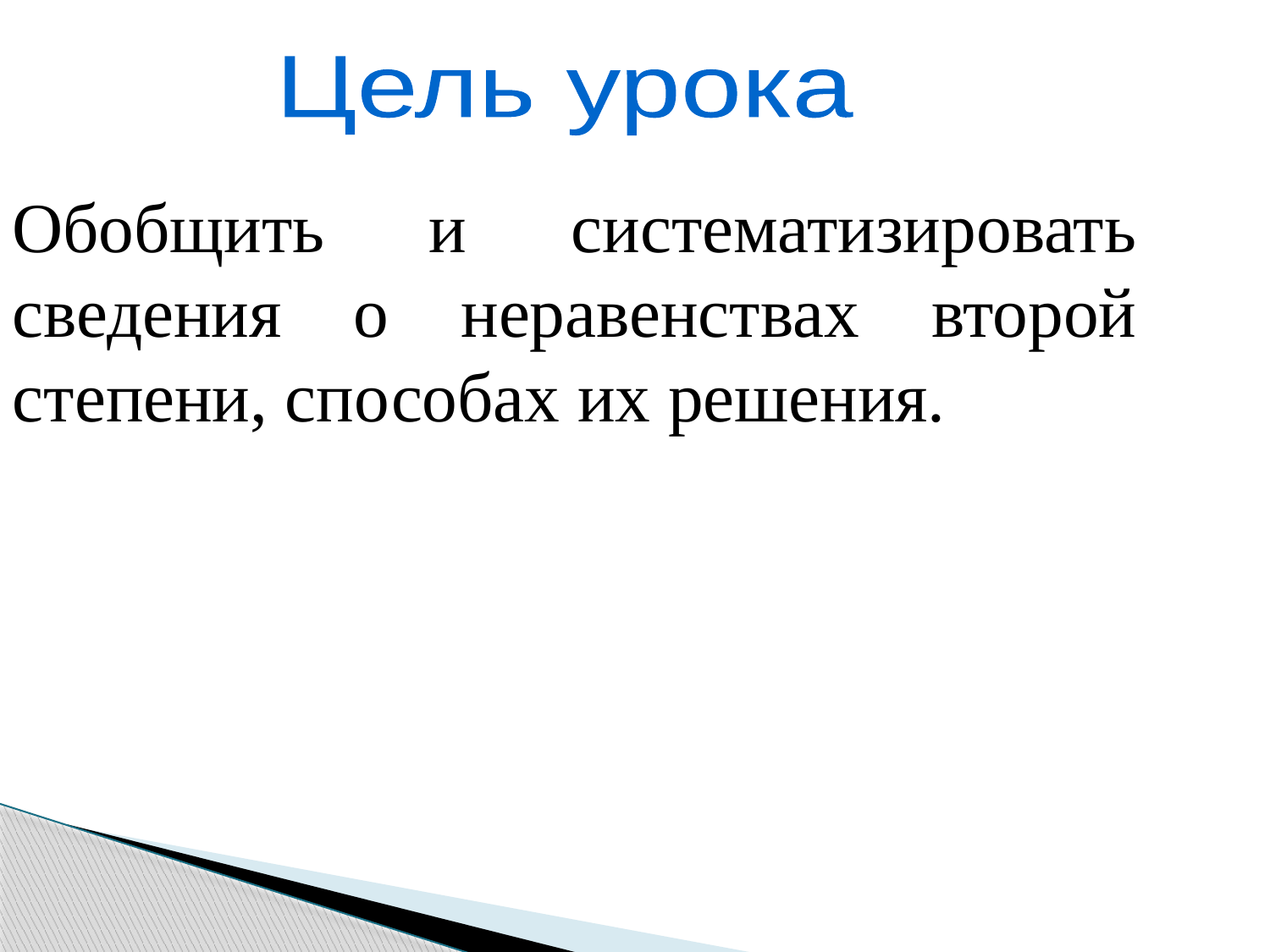

Цель урока
Обобщить и систематизировать сведения о неравенствах второй степени, способах их решения.